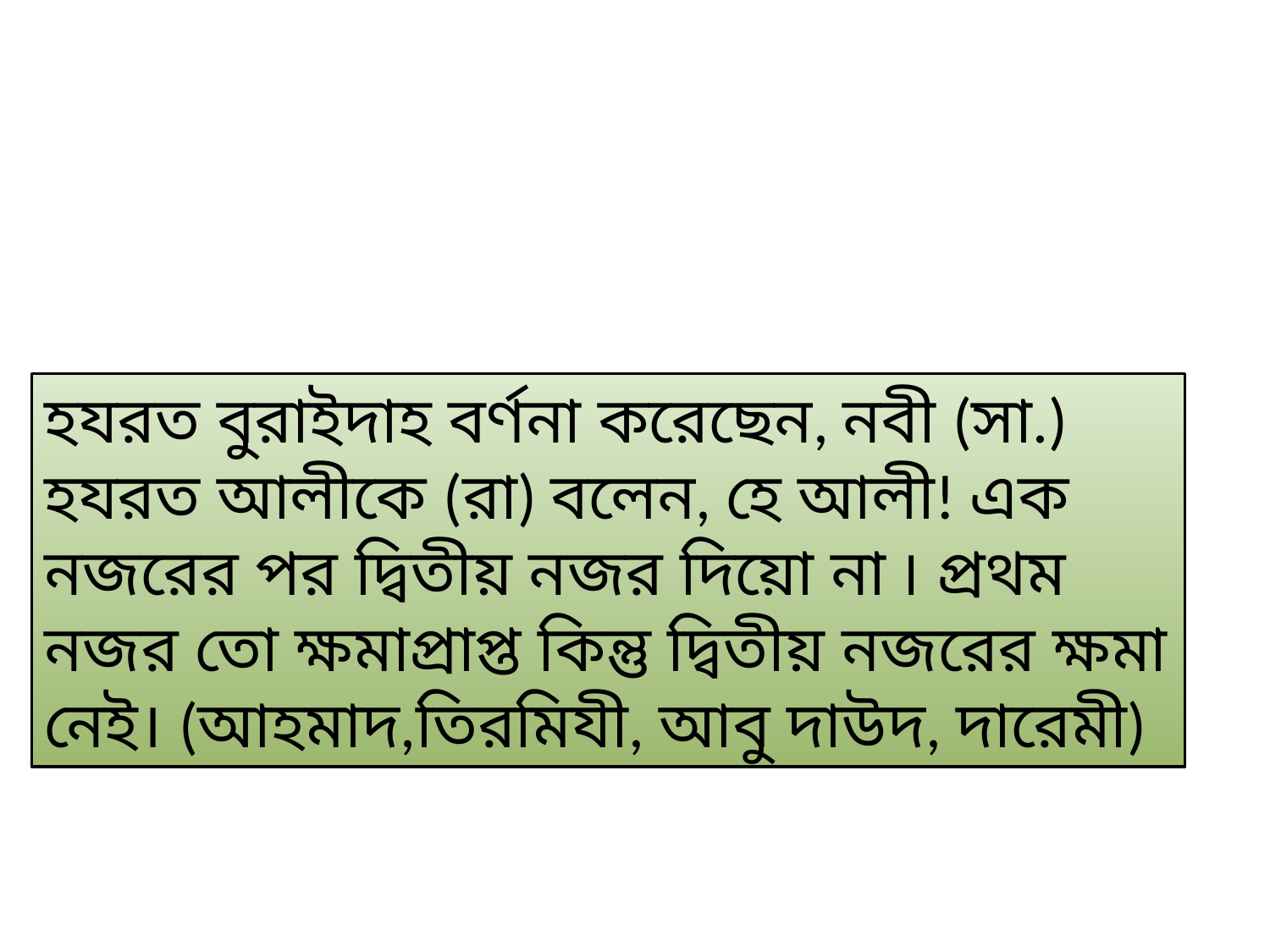

হযরত বুরাইদাহ বর্ণনা করেছেন, নবী (সা.) হযরত আলীকে (রা) বলেন, হে আলী! এক নজরের পর দ্বিতীয় নজর দিয়ো না ৷ প্রথম নজর তো ক্ষমাপ্রাপ্ত কিন্তু দ্বিতীয় নজরের ক্ষমা নেই। (আহমাদ,তিরমিযী, আবু দাউদ, দারেমী)